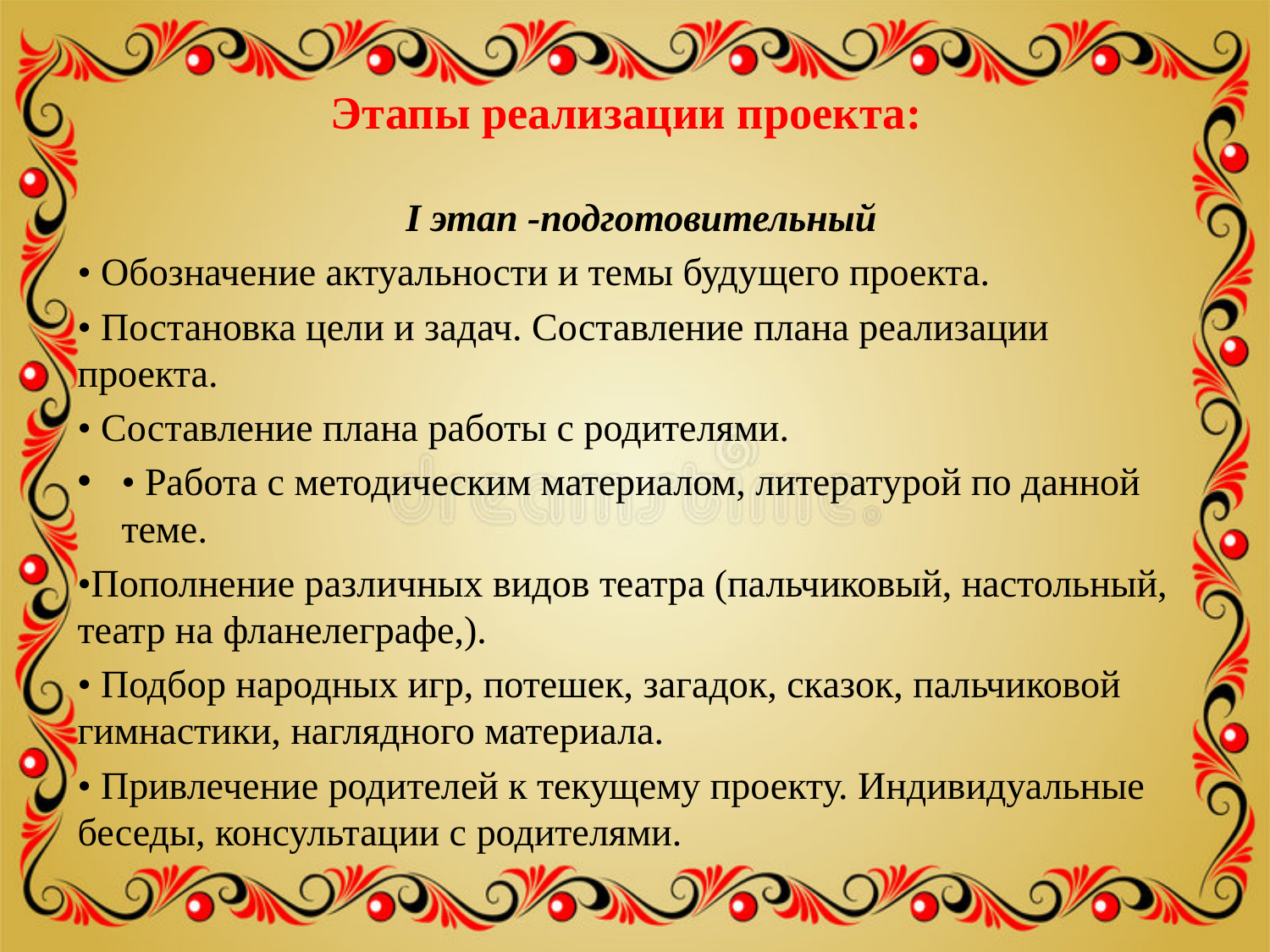

# Этапы реализации проекта:
 I этап -подготовительный
• Обозначение актуальности и темы будущего проекта.
• Постановка цели и задач. Составление плана реализации проекта.
• Составление плана работы с родителями.
• Работа с методическим материалом, литературой по данной теме.
•Пополнение различных видов театра (пальчиковый, настольный, театр на фланелеграфе,).
• Подбор народных игр, потешек, загадок, сказок, пальчиковой гимнастики, наглядного материала.
• Привлечение родителей к текущему проекту. Индивидуальные беседы, консультации с родителями.